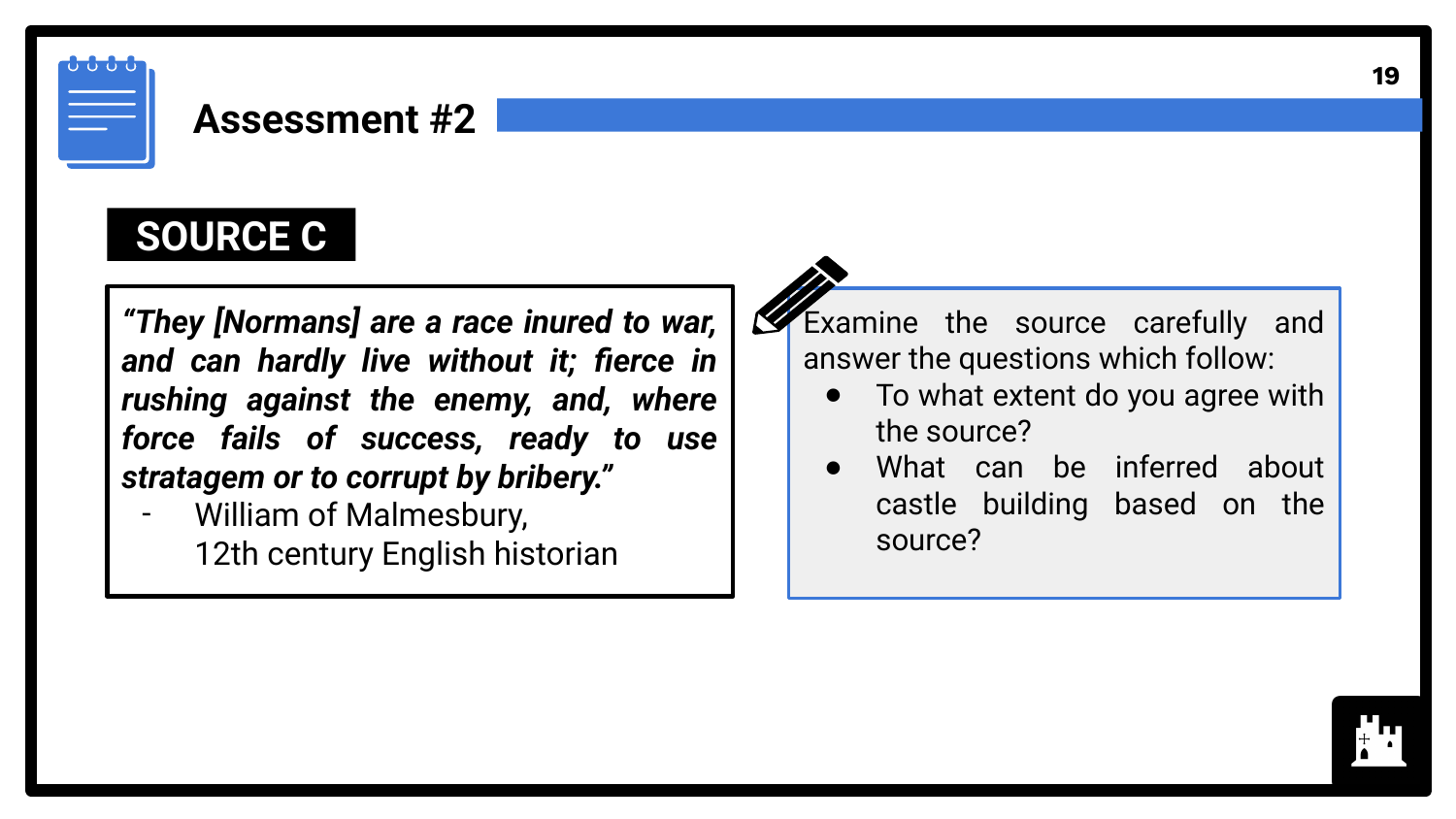

19

Assessment #2

SOURCE C

“They [Normans] are a race inured to war, and can hardly live without it; fierce in rushing against the enemy, and, where force fails of success, ready to use stratagem or to corrupt by bribery.”
William of Malmesbury,
12th century English historian
Examine the source carefully and answer the questions which follow:
To what extent do you agree with the source?
What can be inferred about castle building based on the source?